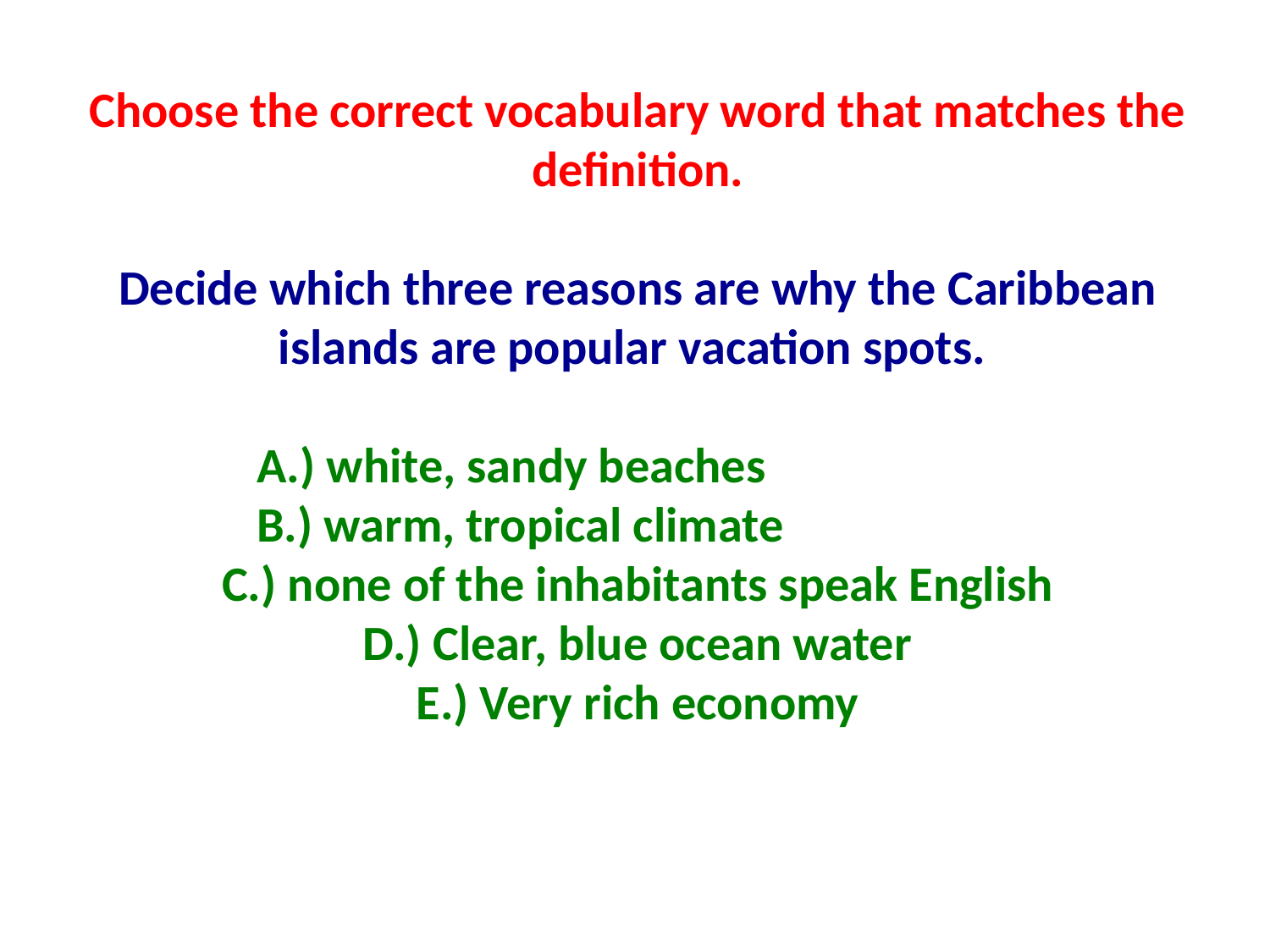

Choose the correct vocabulary word that matches the definition.

Decide which three reasons are why the Caribbean islands are popular vacation spots.

A.) white, sandy beaches
B.) warm, tropical climate
C.) none of the inhabitants speak English
D.) Clear, blue ocean water
E.) Very rich economy